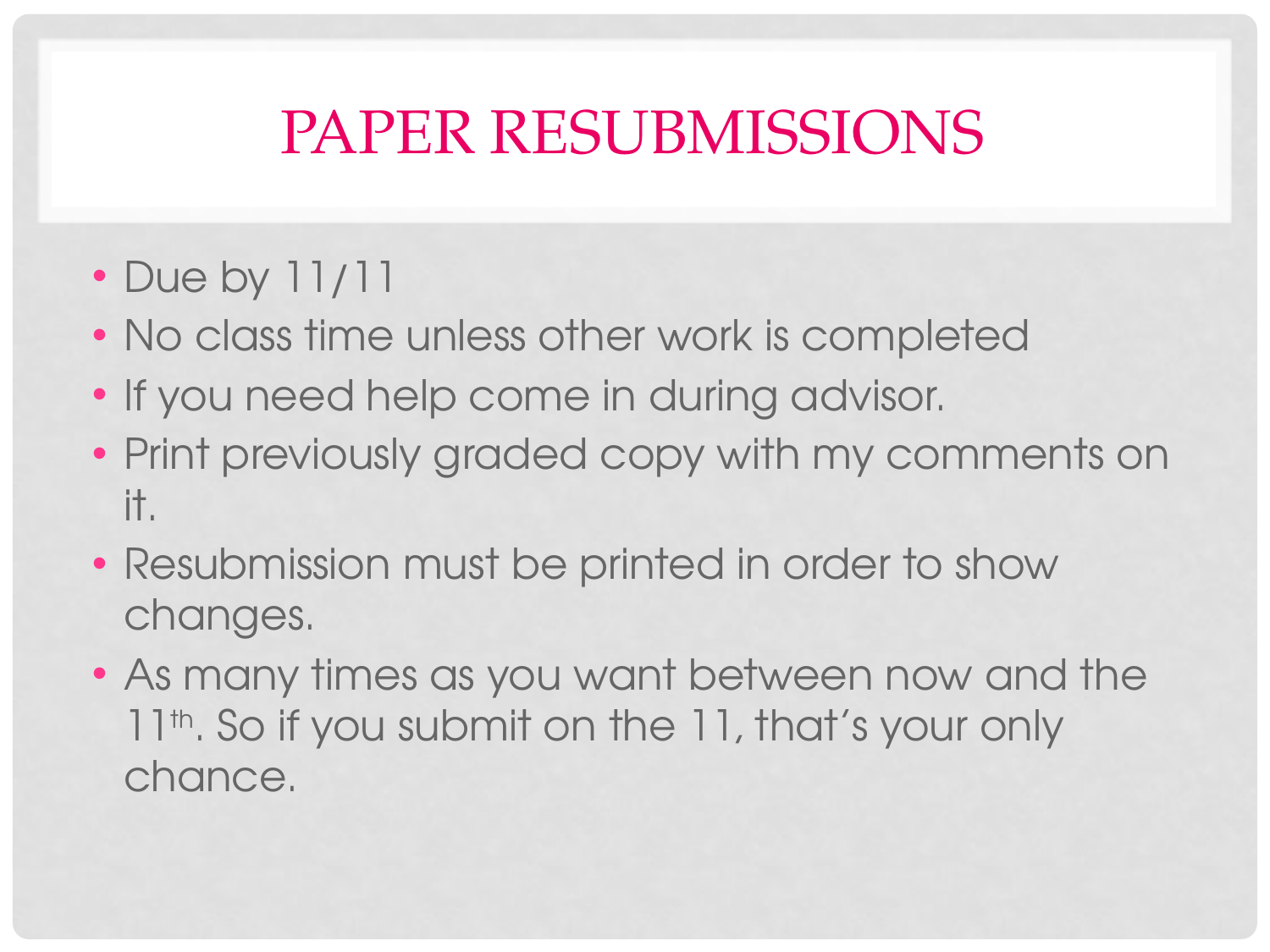

# Paper Resubmissions
Due by 11/11
No class time unless other work is completed
If you need help come in during advisor.
Print previously graded copy with my comments on it.
Resubmission must be printed in order to show changes.
As many times as you want between now and the 11th. So if you submit on the 11, that’s your only chance.